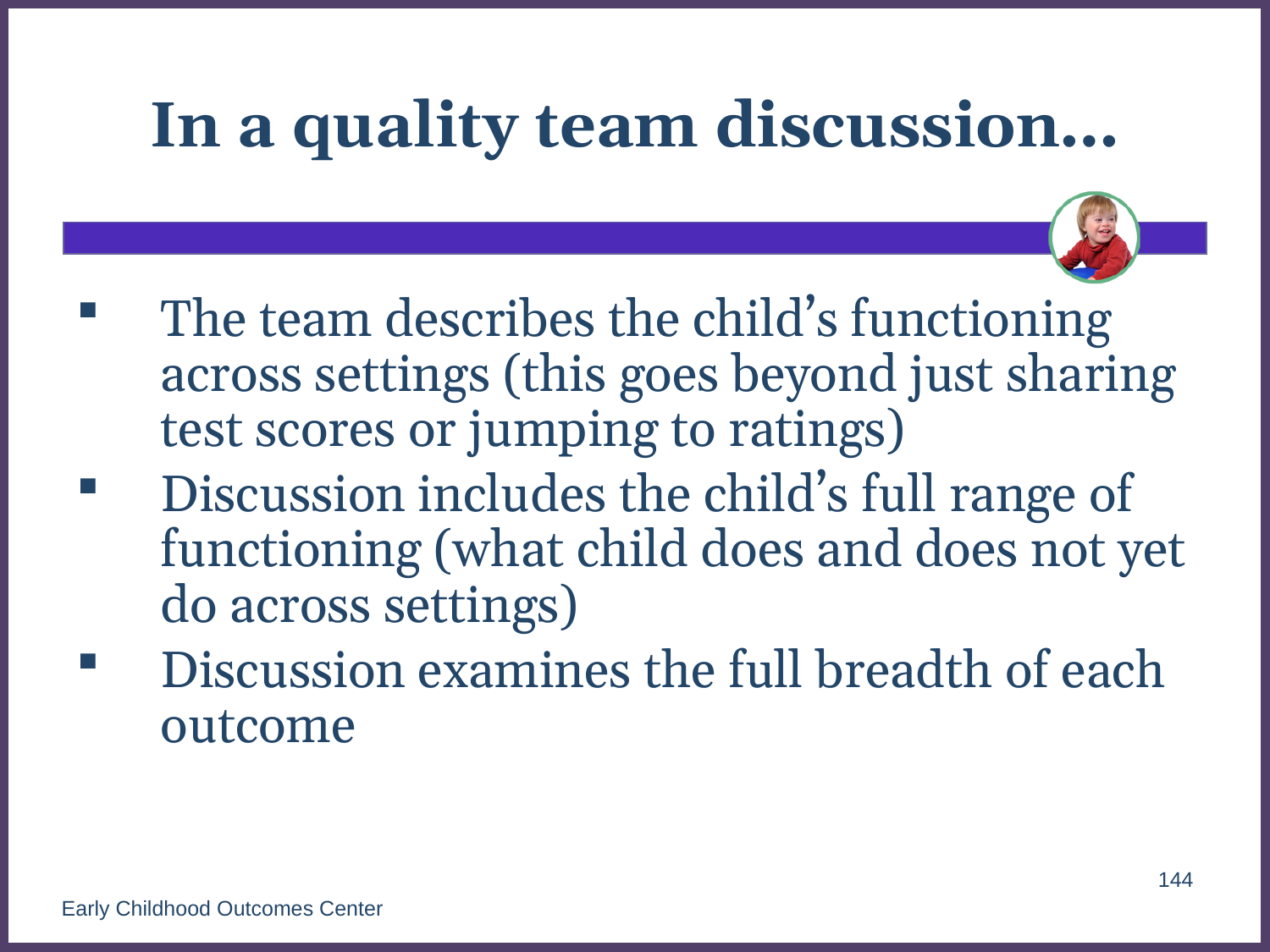

# In a quality team discussion…
The team describes the child’s functioning across settings (this goes beyond just sharing test scores or jumping to ratings)
Discussion includes the child’s full range of functioning (what child does and does not yet do across settings)
Discussion examines the full breadth of each outcome
144
Early Childhood Outcomes Center